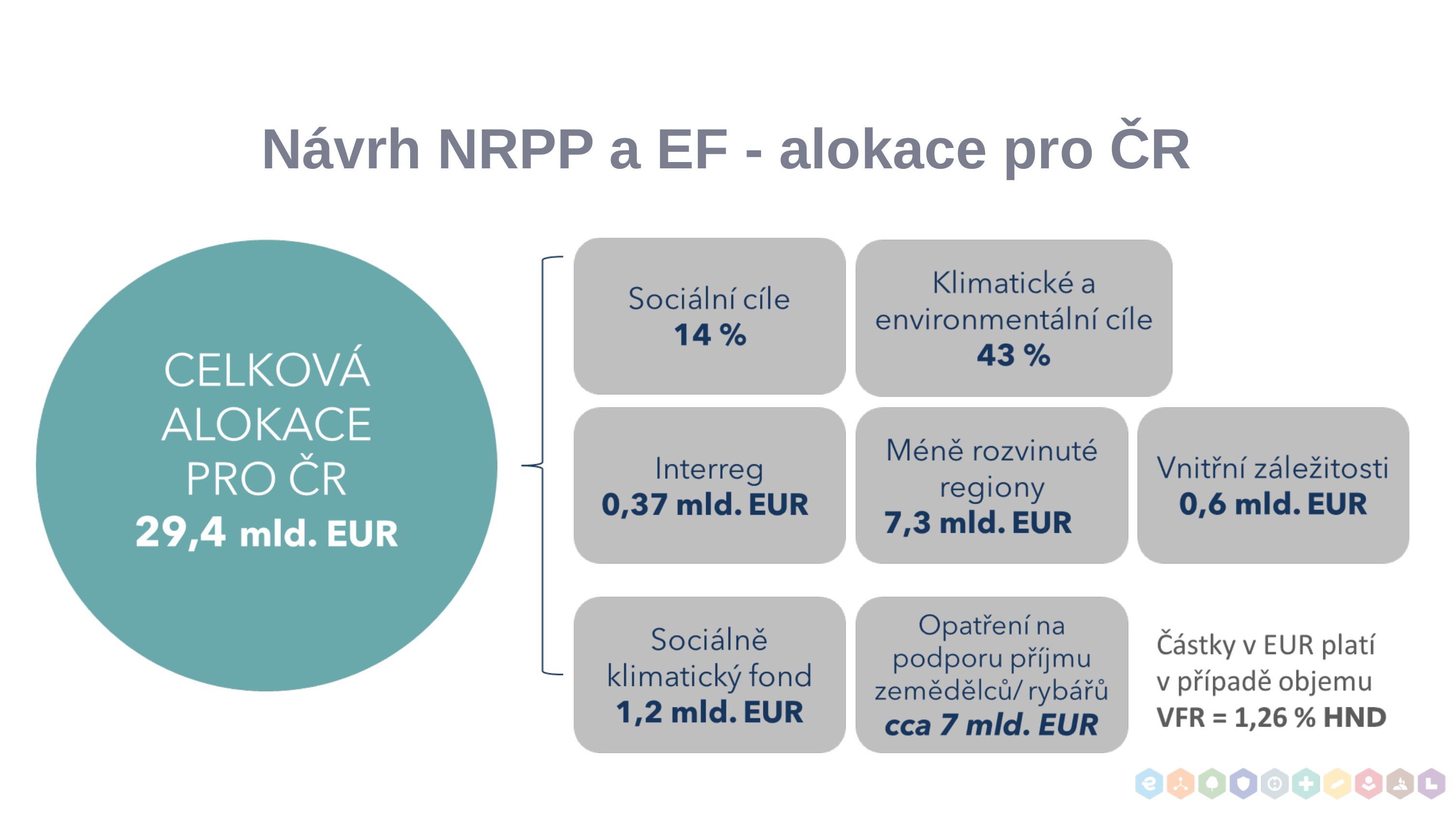

Návrh NRPP a EF - alokace pro ČR